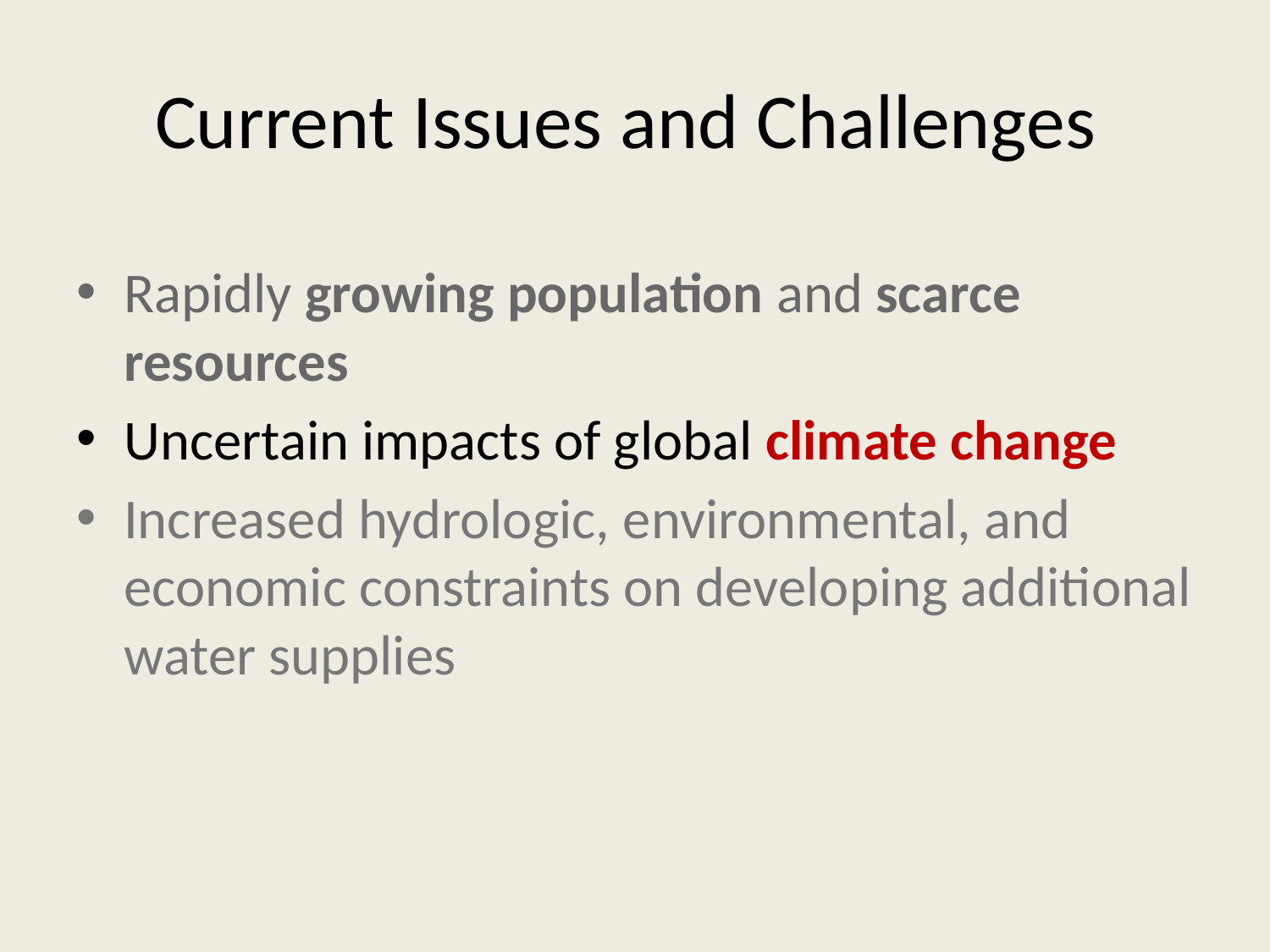

# Current Issues and Challenges

Rapidly growing population and scarce resources
Uncertain impacts of global climate change
Increased hydrologic, environmental, and economic constraints on developing additional water supplies